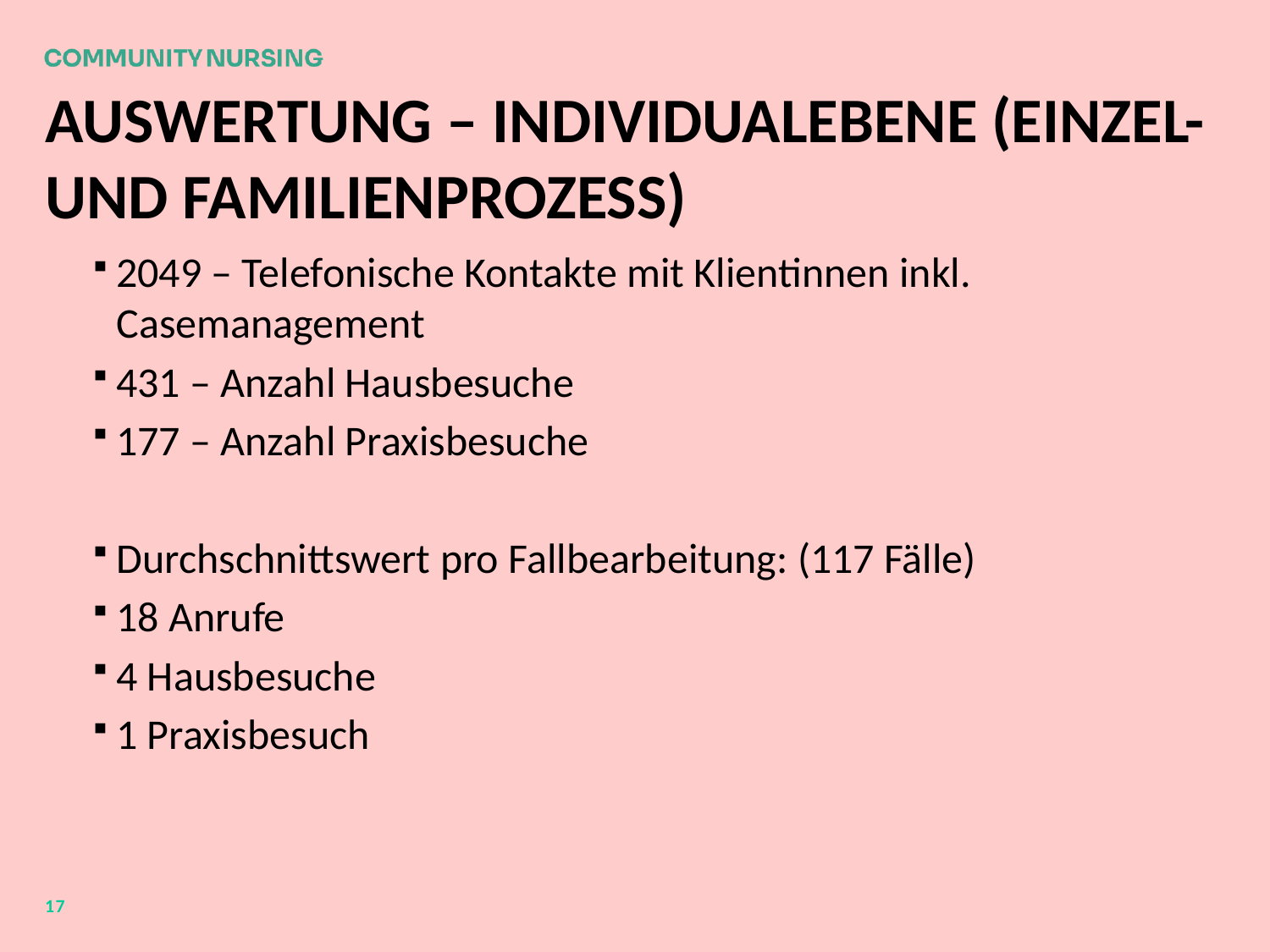

# Auswertung – IndividualEbene (Einzel- und Familienprozess)
2049 – Telefonische Kontakte mit Klientinnen inkl. Casemanagement
431 – Anzahl Hausbesuche
177 – Anzahl Praxisbesuche

Durchschnittswert pro Fallbearbeitung: (117 Fälle)
18 Anrufe
4 Hausbesuche
1 Praxisbesuch

17